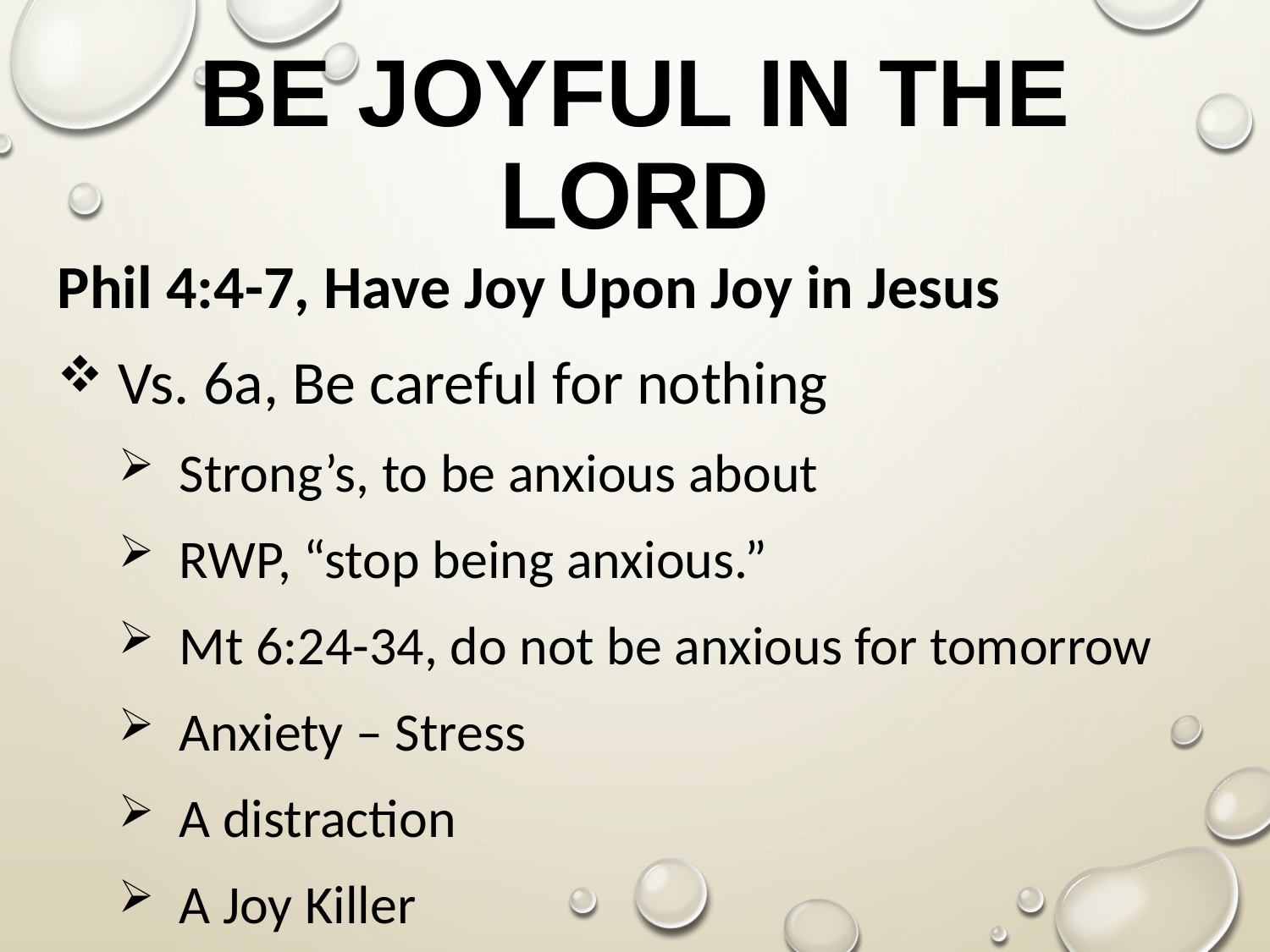

# Be Joyful in the Lord
Phil 4:4-7, Have Joy Upon Joy in Jesus
Vs. 6a, Be careful for nothing
Strong’s, to be anxious about
RWP, “stop being anxious.”
Mt 6:24-34, do not be anxious for tomorrow
Anxiety – Stress
A distraction
A Joy Killer